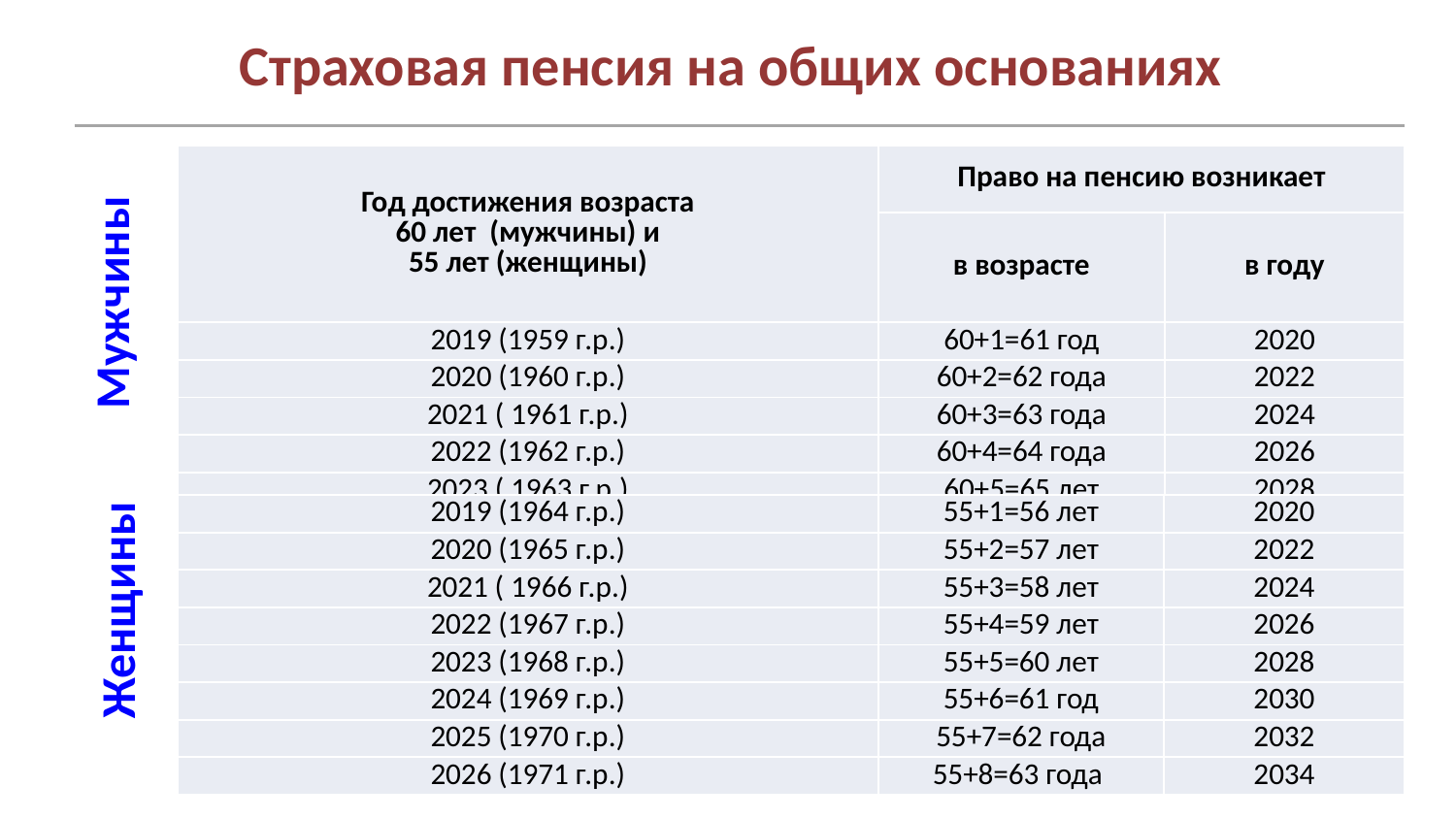

Страховая пенсия на общих основаниях
| Год достижения возраста 60 лет (мужчины) и 55 лет (женщины) | Право на пенсию возникает |  |
| --- | --- | --- |
|  | в возрасте | в году |
| 2019 (1959 г.р.) | 60+1=61 год | 2020 |
| 2020 (1960 г.р.) | 60+2=62 года | 2022 |
| 2021 ( 1961 г.р.) | 60+3=63 года | 2024 |
| 2022 (1962 г.р.) | 60+4=64 года | 2026 |
| 2023 ( 1963 г.р.) | 60+5=65 лет | 2028 |
Мужчины
| 2019 (1964 г.р.) | 55+1=56 лет | 2020 |
| --- | --- | --- |
| 2020 (1965 г.р.) | 55+2=57 лет | 2022 |
| 2021 ( 1966 г.р.) | 55+3=58 лет | 2024 |
| 2022 (1967 г.р.) | 55+4=59 лет | 2026 |
| 2023 (1968 г.р.) | 55+5=60 лет | 2028 |
| 2024 (1969 г.р.) | 55+6=61 год | 2030 |
| 2025 (1970 г.р.) | 55+7=62 года | 2032 |
| 2026 (1971 г.р.) | 55+8=63 года | 2034 |
Женщины